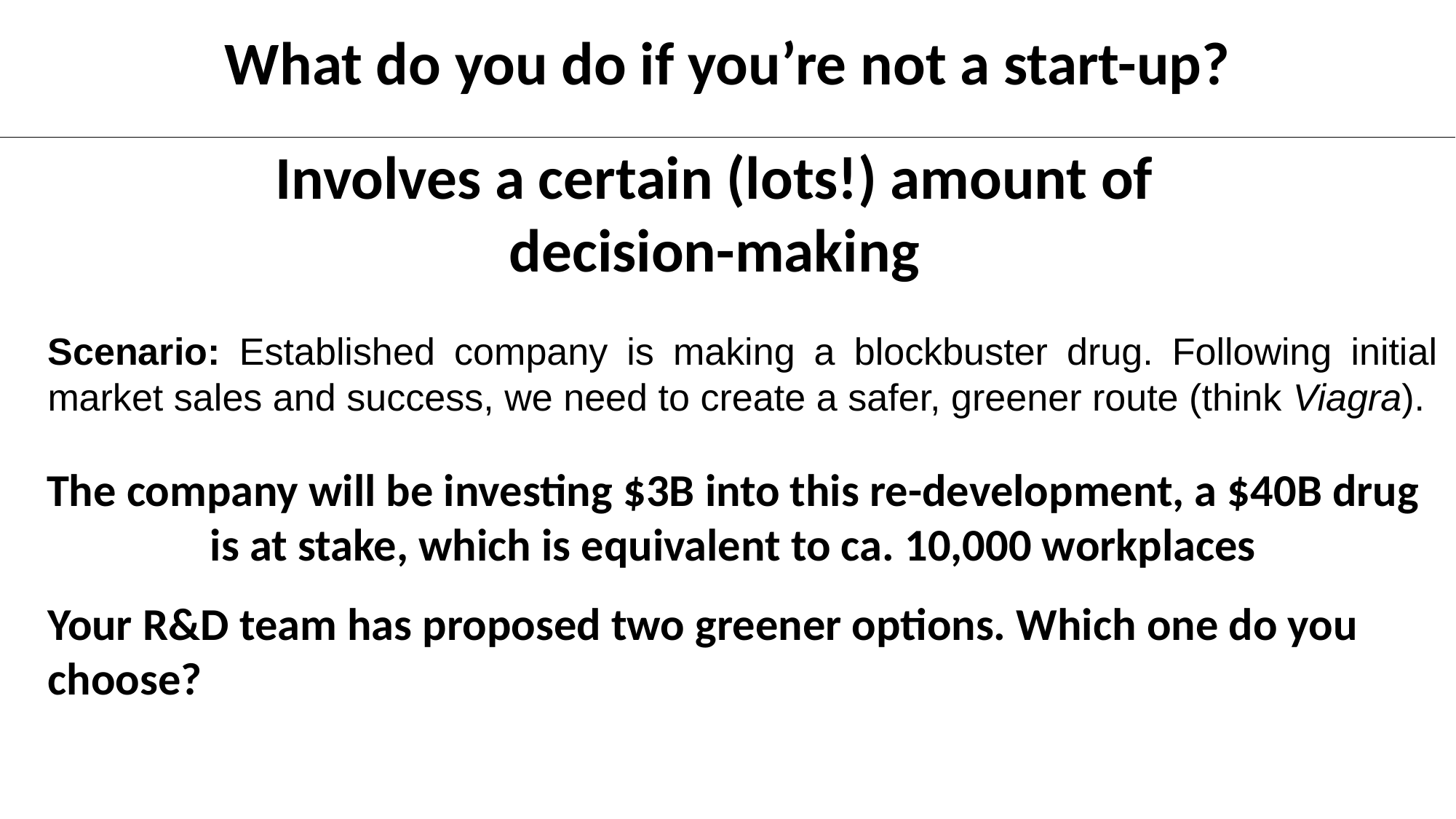

What do you do if you’re not a start-up?
Involves a certain (lots!) amount of decision-making
Scenario: Established company is making a blockbuster drug. Following initial market sales and success, we need to create a safer, greener route (think Viagra).
The company will be investing $3B into this re-development, a $40B drug is at stake, which is equivalent to ca. 10,000 workplaces
Your R&D team has proposed two greener options. Which one do you choose?